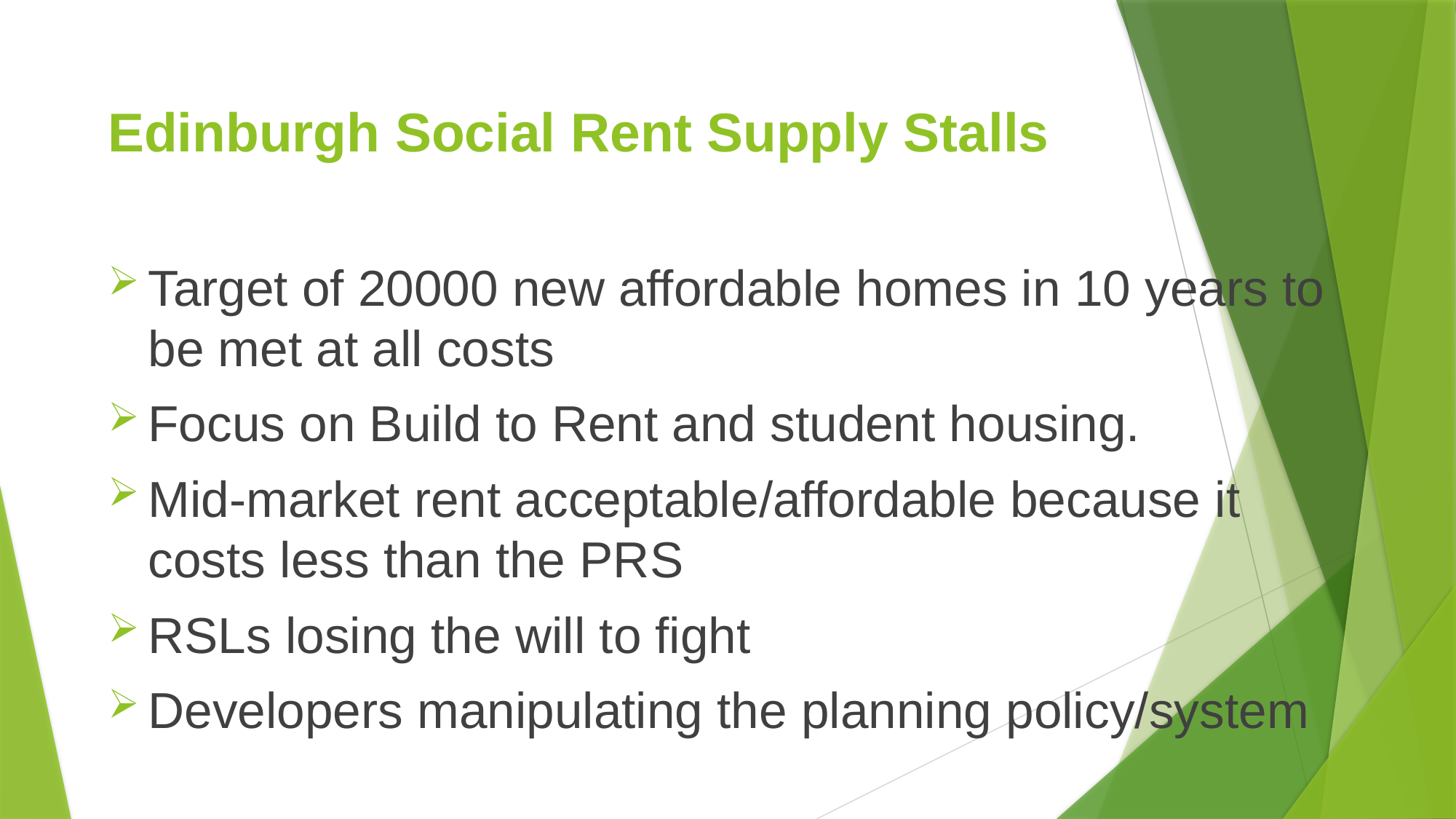

# Edinburgh Social Rent Supply Stalls

Target of 20000 new affordable homes in 10 years to be met at all costs
Focus on Build to Rent and student housing.
Mid-market rent acceptable/affordable because it costs less than the PRS
RSLs losing the will to fight
Developers manipulating the planning policy/system